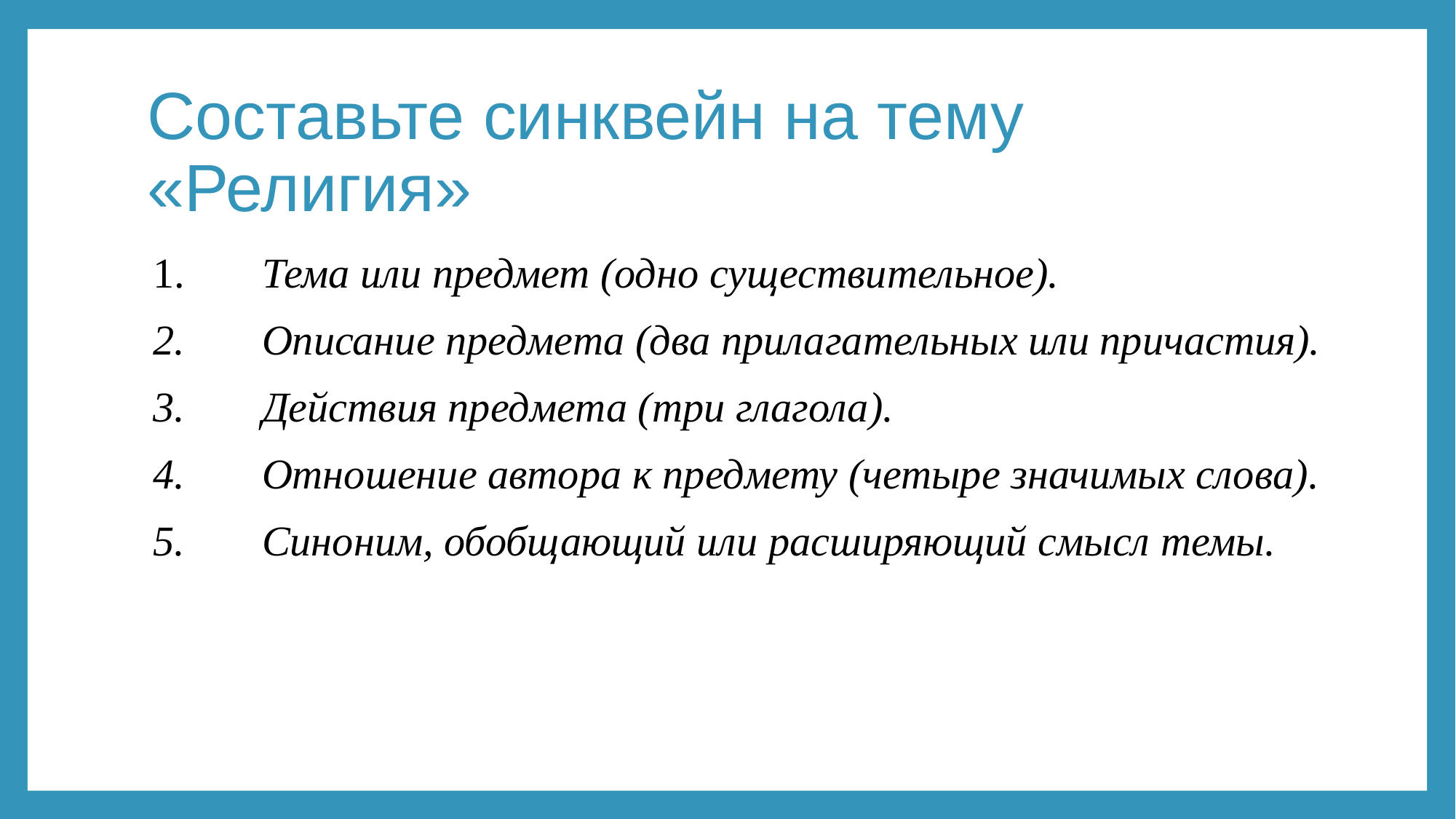

# Составьте синквейн на тему «Религия»
1.	Тема или предмет (одно существительное).
2.	Описание предмета (два прилагательных или причастия).
3.	Действия предмета (три глагола).
4.	Отношение автора к предмету (четыре значимых слова).
5.	Синоним, обобщающий или расширяющий смысл темы.